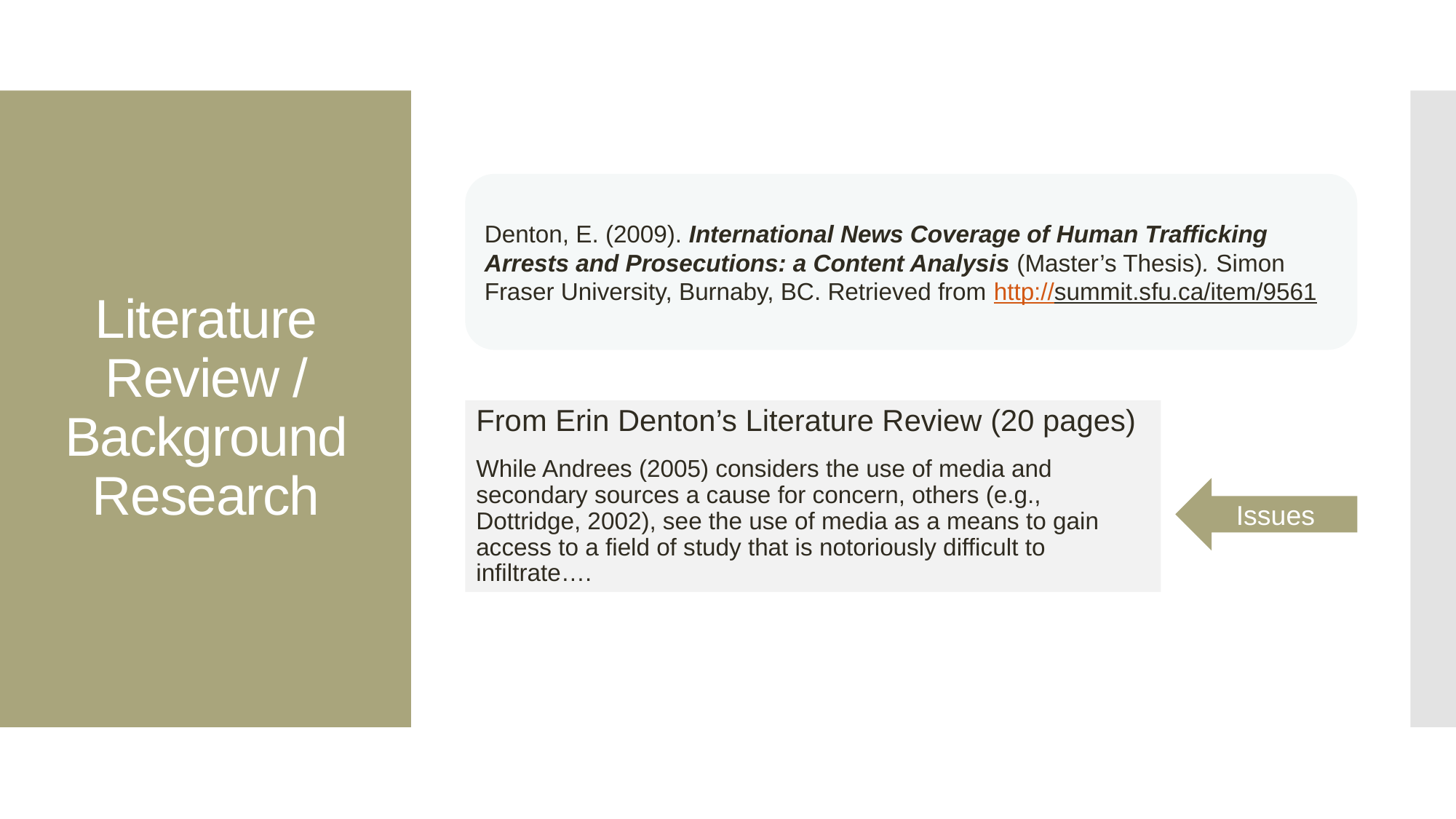

# Literature Review / Background Research
Denton, E. (2009). International News Coverage of Human Trafficking Arrests and Prosecutions: a Content Analysis (Master’s Thesis). Simon Fraser University, Burnaby, BC. Retrieved from http://summit.sfu.ca/item/9561
From Erin Denton’s Literature Review (20 pages)
While Andrees (2005) considers the use of media and secondary sources a cause for concern, others (e.g., Dottridge, 2002), see the use of media as a means to gain access to a field of study that is notoriously difficult to infiltrate….
Issues